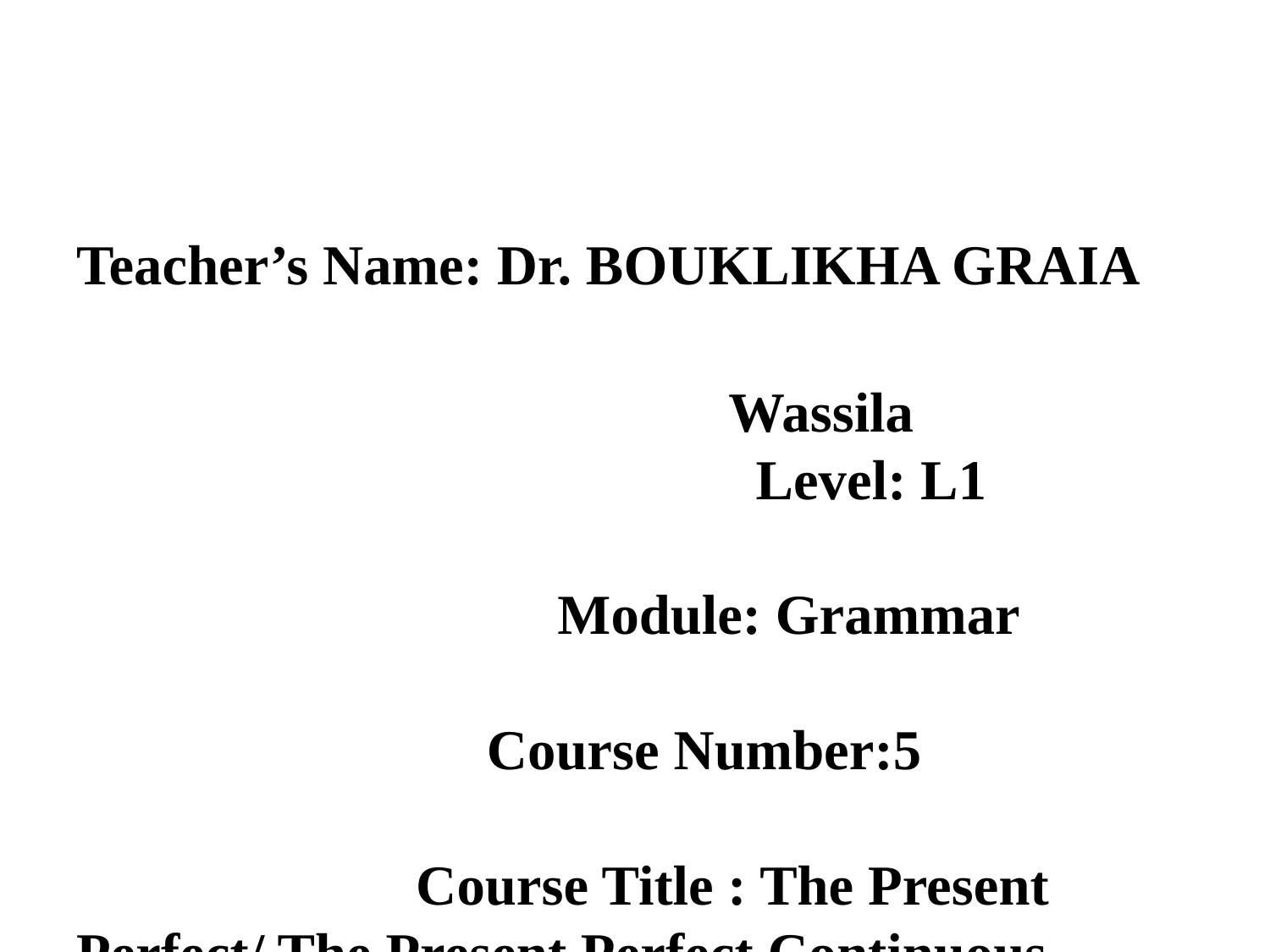

#
Teacher’s Name: Dr. BOUKLIKHA GRAIA
                                              Wassila                                                                    Level: L1                                                                                                                                Module: Grammar                                                                                                                         Course Number:5                                                                                                                           Course Title : The Present Perfect/ The Present Perfect Continuous